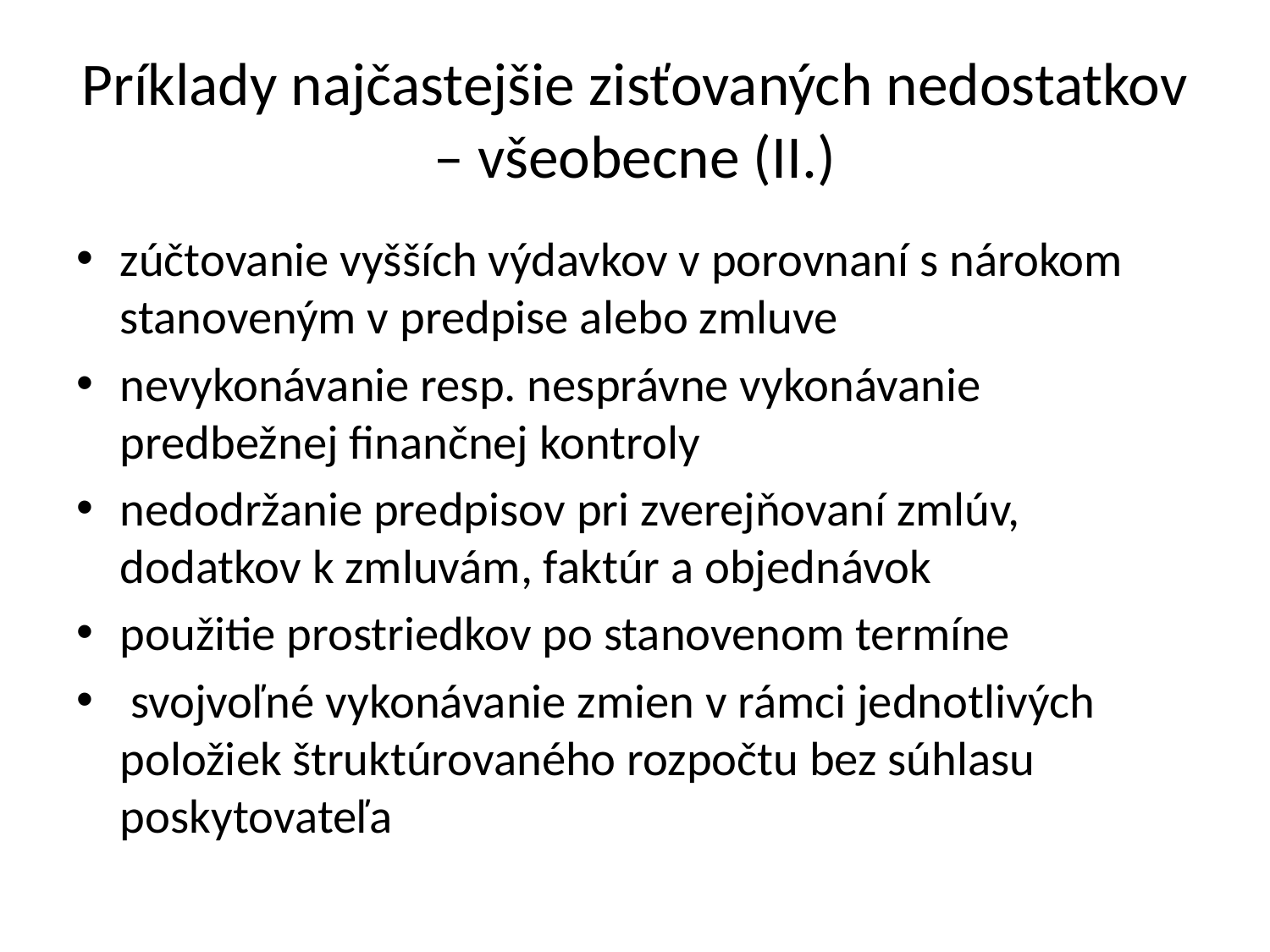

# Príklady najčastejšie zisťovaných nedostatkov – všeobecne (II.)
zúčtovanie vyšších výdavkov v porovnaní s nárokom stanoveným v predpise alebo zmluve
nevykonávanie resp. nesprávne vykonávanie predbežnej finančnej kontroly
nedodržanie predpisov pri zverejňovaní zmlúv, dodatkov k zmluvám, faktúr a objednávok
použitie prostriedkov po stanovenom termíne
 svojvoľné vykonávanie zmien v rámci jednotlivých položiek štruktúrovaného rozpočtu bez súhlasu poskytovateľa